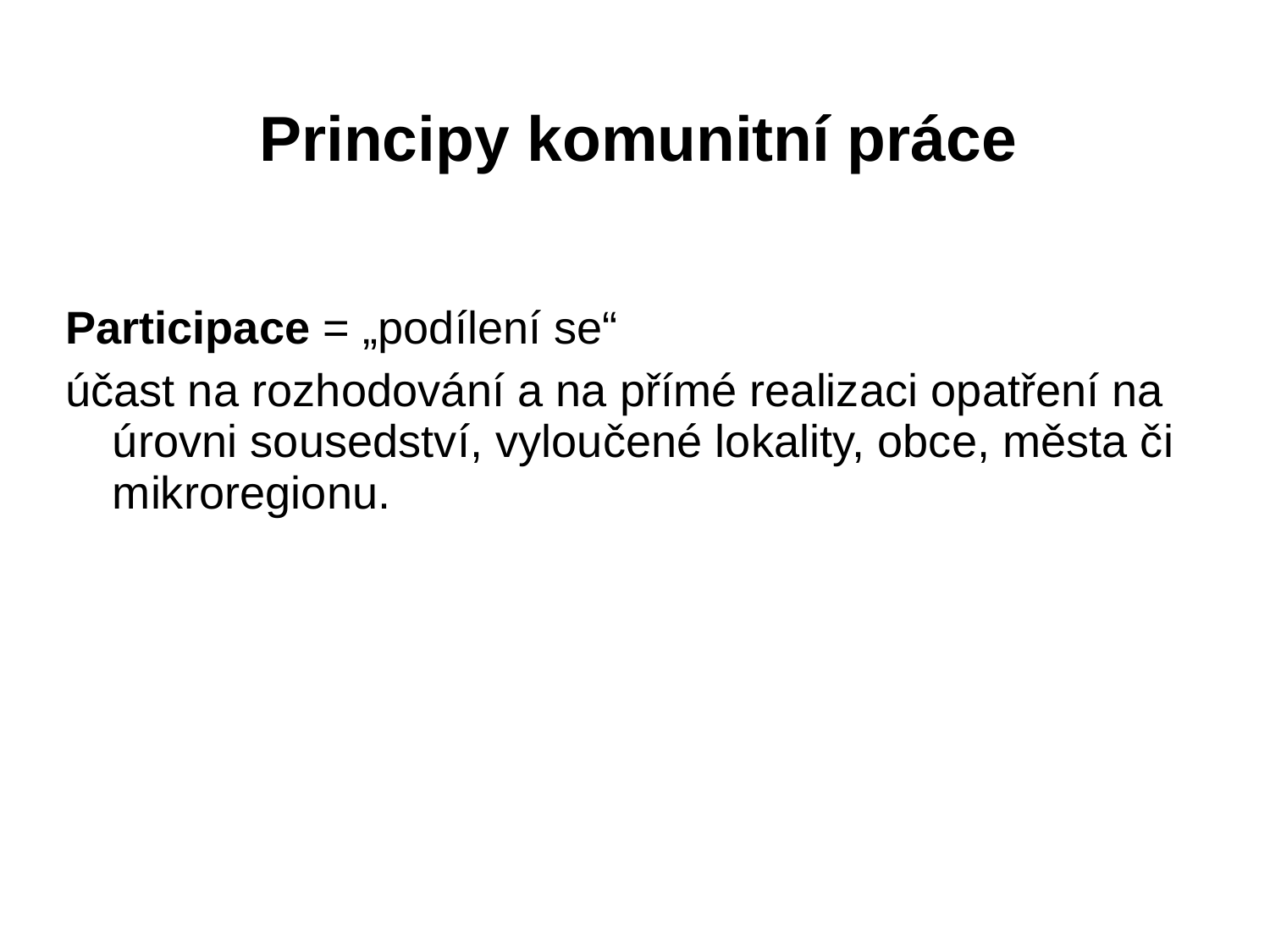

Principy komunitní práce
Participace = „podílení se“
účast na rozhodování a na přímé realizaci opatření na úrovni sousedství, vyloučené lokality, obce, města či mikroregionu.